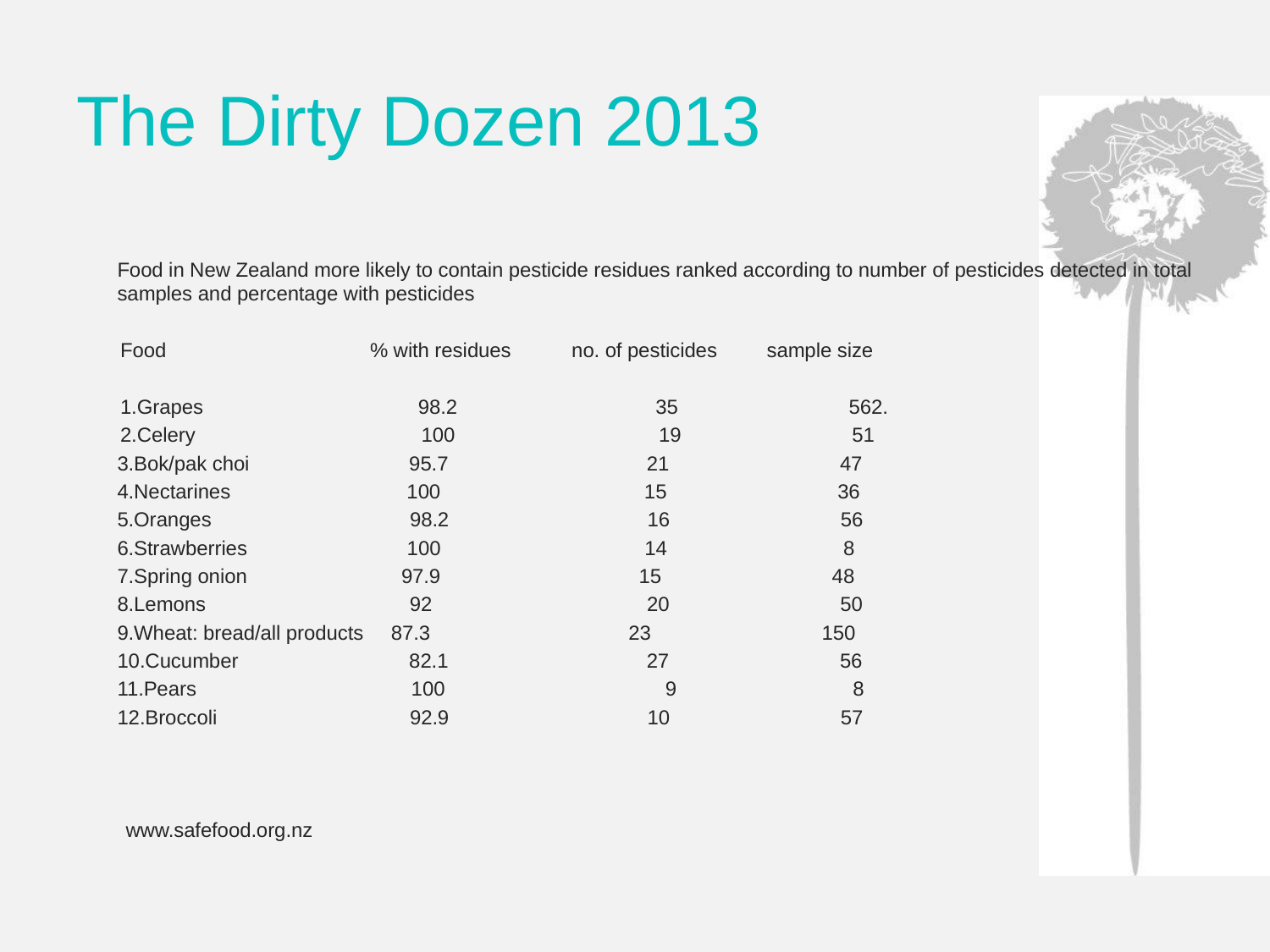

# The Dirty Dozen 2013

	Food in New Zealand more likely to contain pesticide residues ranked according to number of pesticides detected in total samples and percentage with pesticides

        Food                                     % with residues           no. of pesticides         sample size

        1.Grapes                                       98.2                                    35                               562.
        2.Celery                                         100                                     19                               51
	3.Bok/pak choi                             95.7                                    21                               47
	4.Nectarines                                100                                     15                               36
	5.Oranges                                    98.2                                    16                               56
	6.Strawberries                             100                                     14                                8
	7.Spring onion                            97.9                                    15                               48
	8.Lemons                                     92                                       20                               50
	9.Wheat: bread/all products     87.3                                    23                               150
	10.Cucumber                               82.1                                    27                               56
	11.Pears                                       100                                        9                                8
   	12.Broccoli                                   92.9                                    10                               57

         www.safefood.org.nz